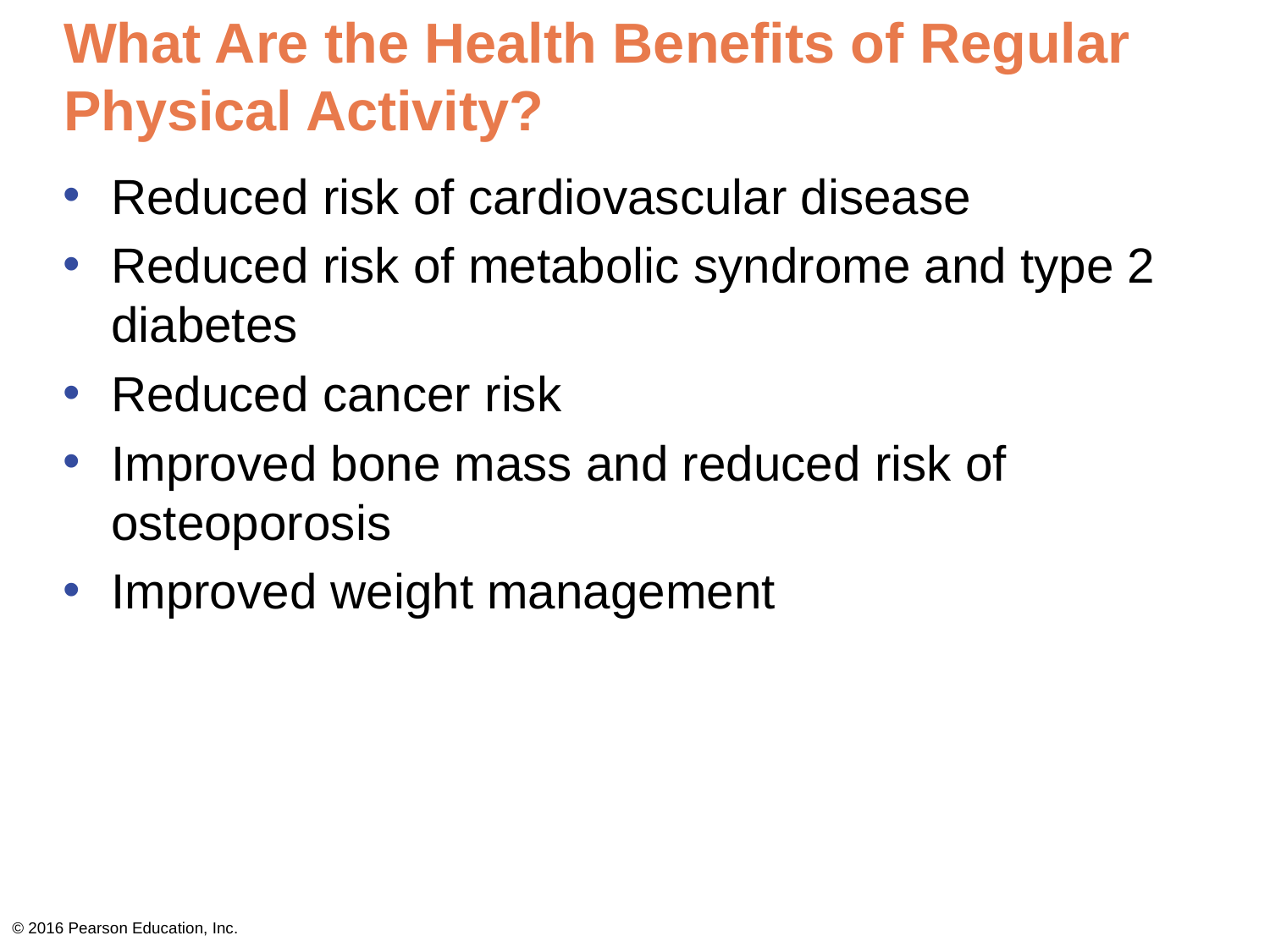

# What Are the Health Benefits of Regular Physical Activity?
Reduced risk of cardiovascular disease
Reduced risk of metabolic syndrome and type 2 diabetes
Reduced cancer risk
Improved bone mass and reduced risk of osteoporosis
Improved weight management
© 2016 Pearson Education, Inc.